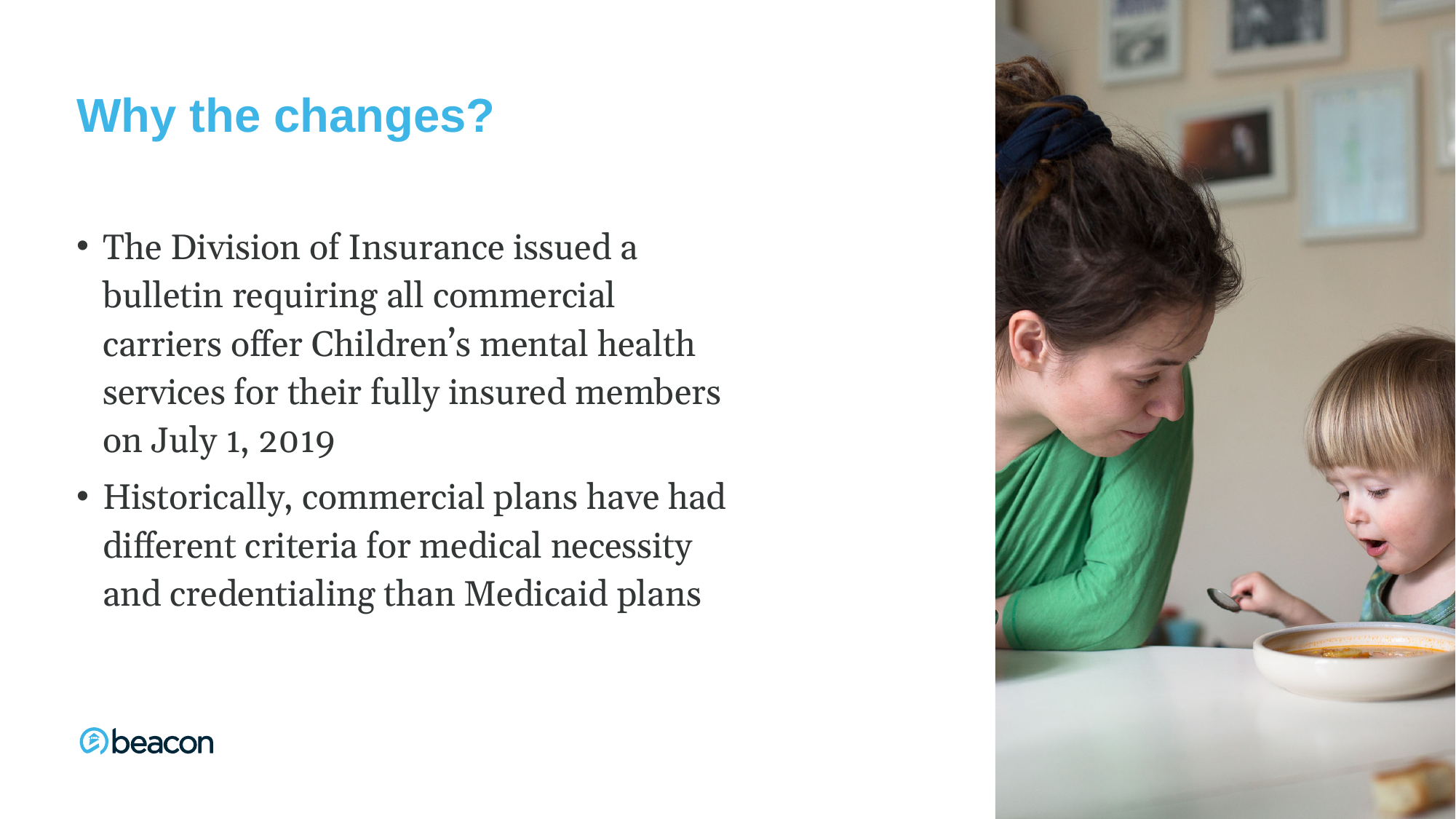

# Why the changes?
The Division of Insurance issued a bulletin requiring all commercial carriers offer Children’s mental health services for their fully insured members on July 1, 2019
Historically, commercial plans have had different criteria for medical necessity and credentialing than Medicaid plans